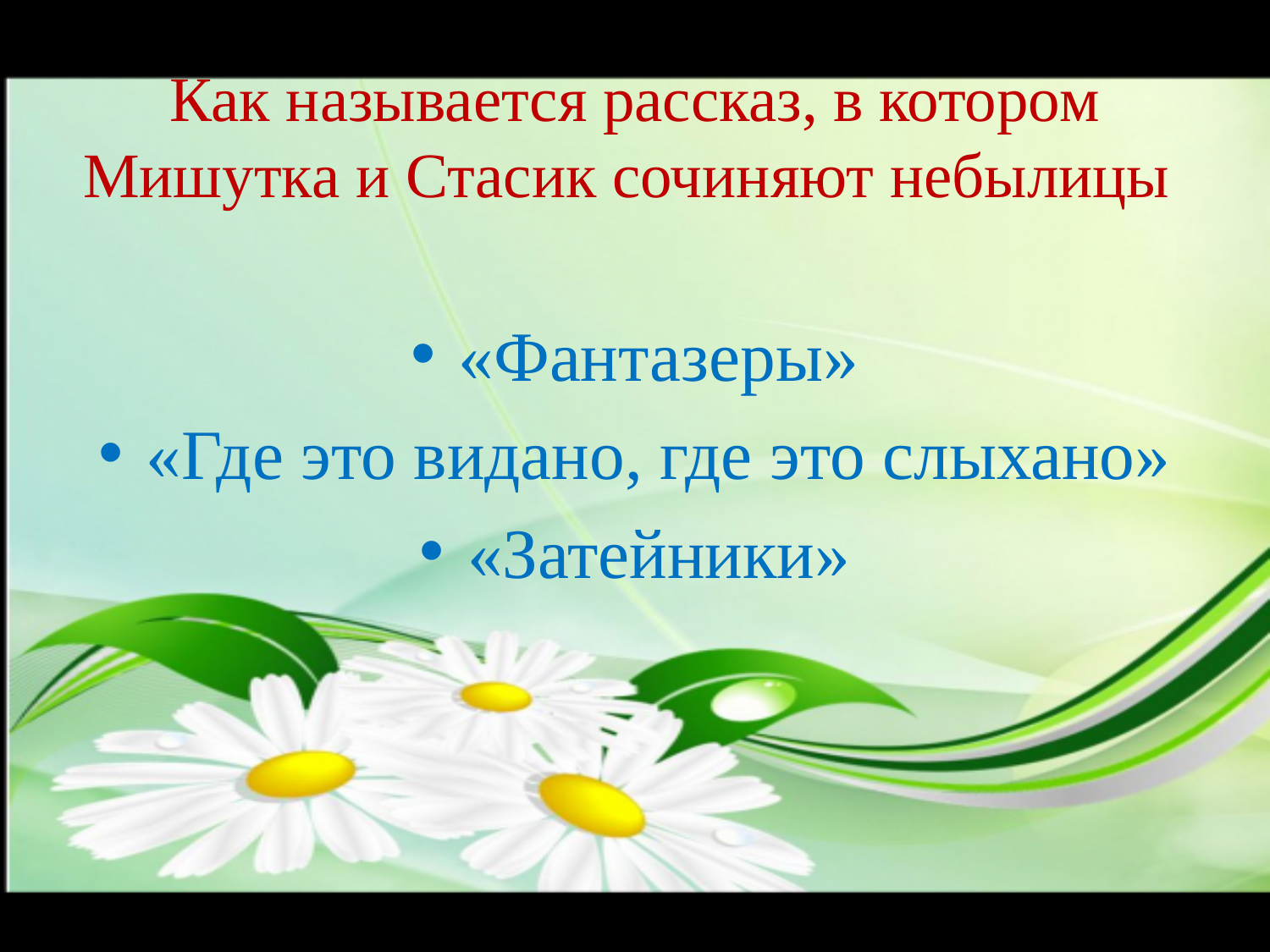

# Как называется рассказ, в котором Мишутка и Стасик сочиняют небылицы

«Фантазеры»
«Где это видано, где это слыхано»
«Затейники»